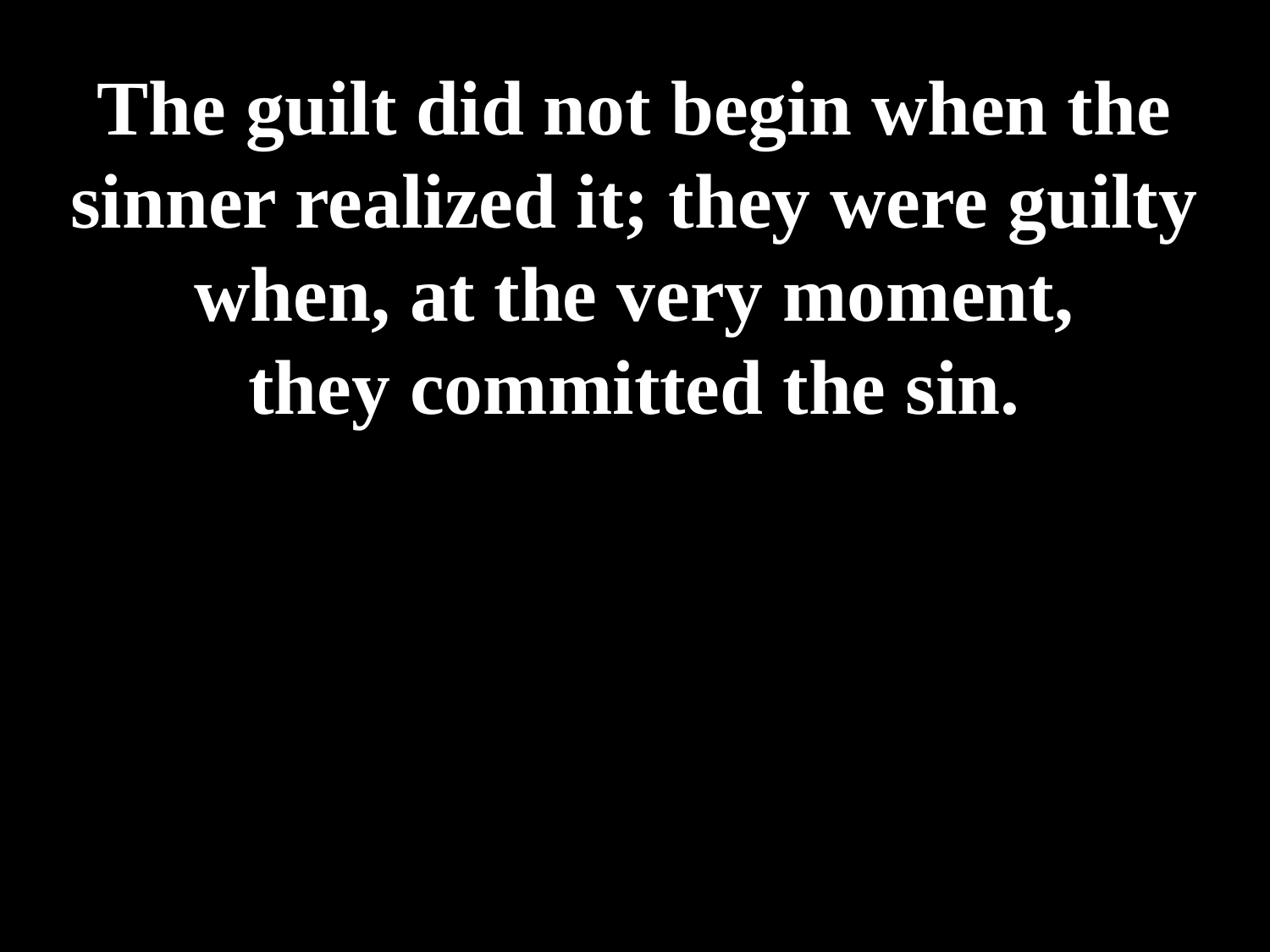

# The guilt did not begin when the sinner realized it; they were guilty when, at the very moment, they committed the sin.